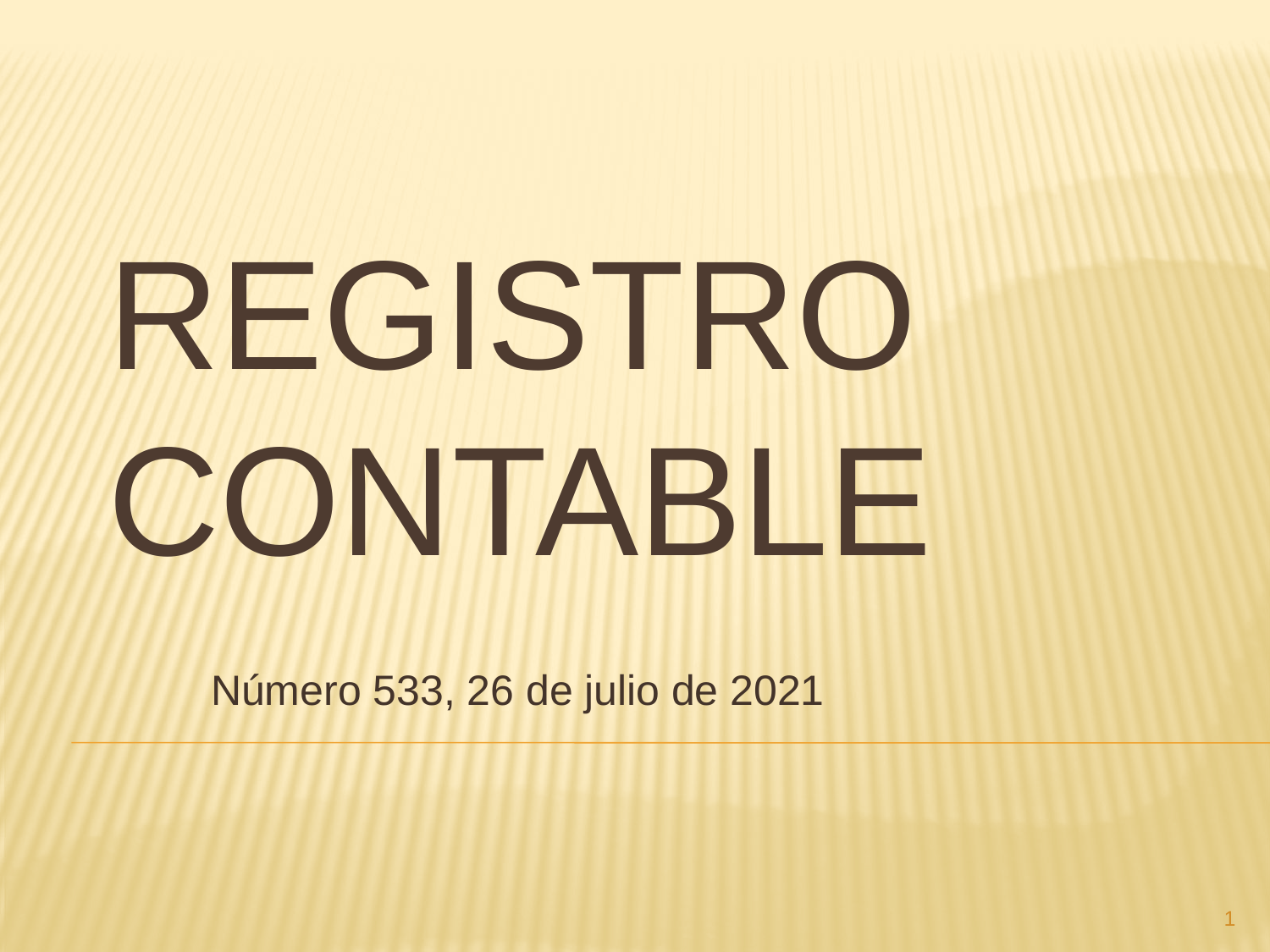

# Registro contable
Número 533, 26 de julio de 2021
1